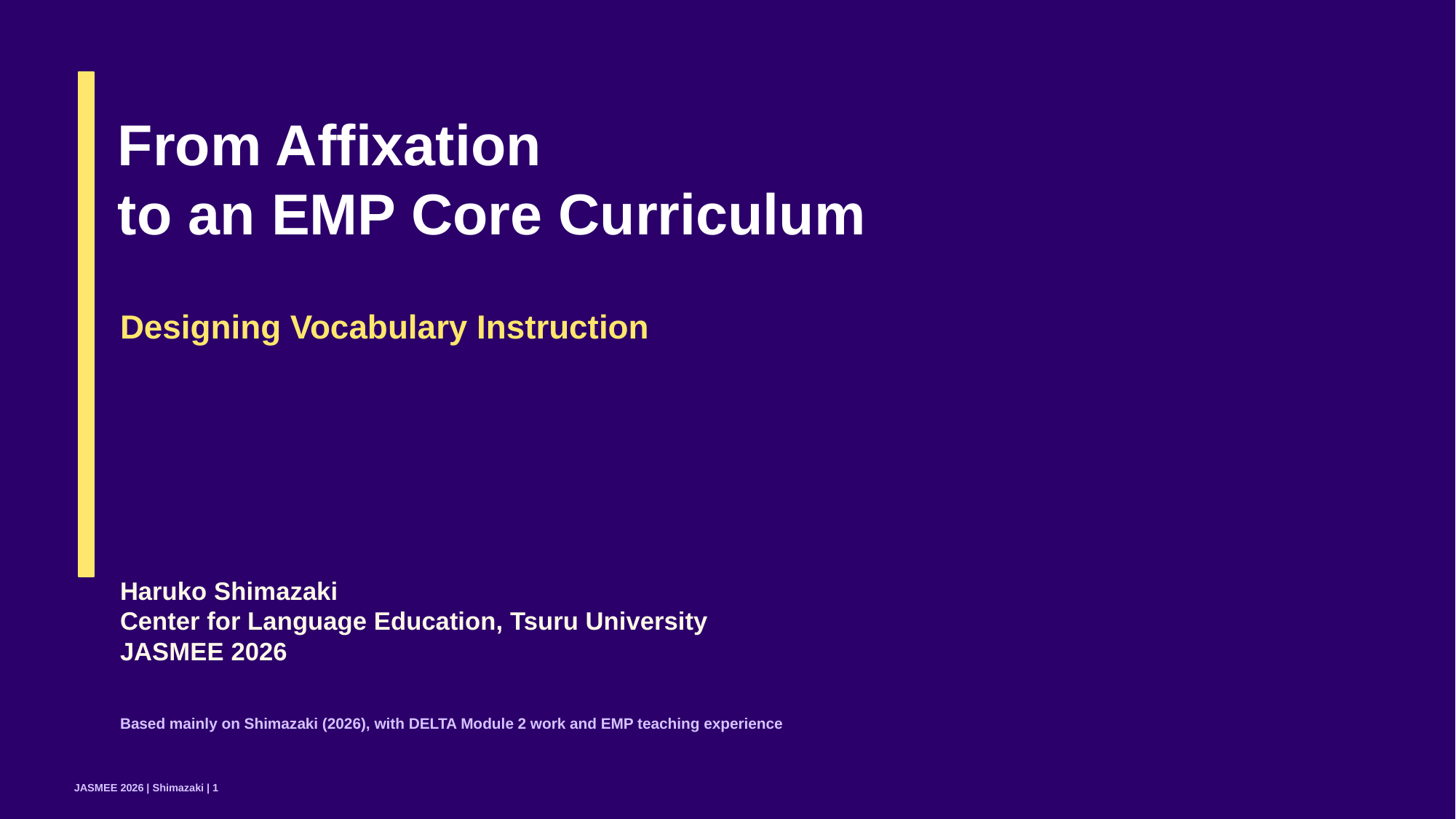

From Affixation
to an EMP Core Curriculum
Designing Vocabulary Instruction
Haruko Shimazaki
Center for Language Education, Tsuru University
JASMEE 2026
Based mainly on Shimazaki (2026), with DELTA Module 2 work and EMP teaching experience
JASMEE 2026 | Shimazaki | 1